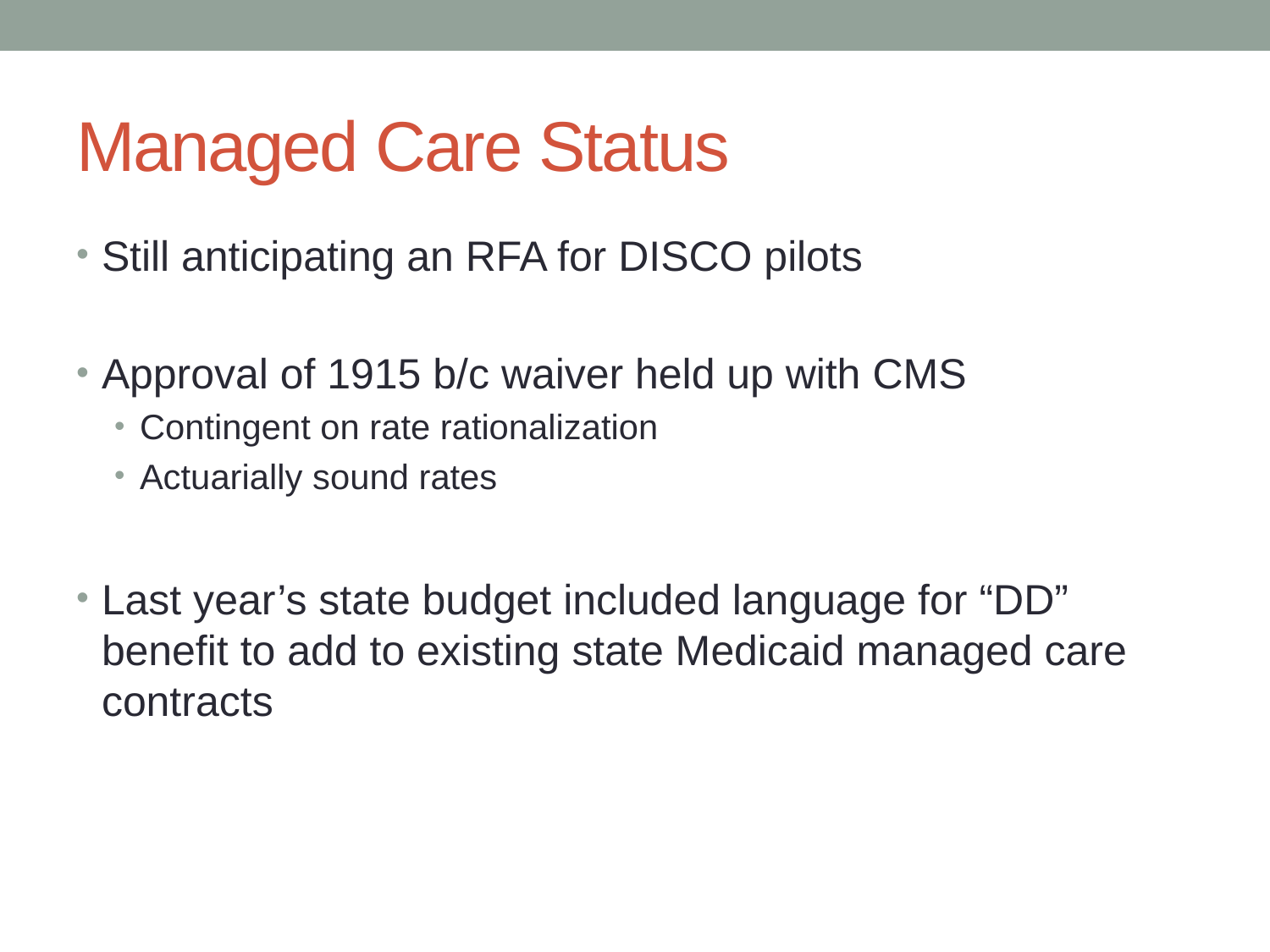

# Managed Care Status
Still anticipating an RFA for DISCO pilots

Approval of 1915 b/c waiver held up with CMS
Contingent on rate rationalization
Actuarially sound rates

Last year’s state budget included language for “DD” benefit to add to existing state Medicaid managed care contracts